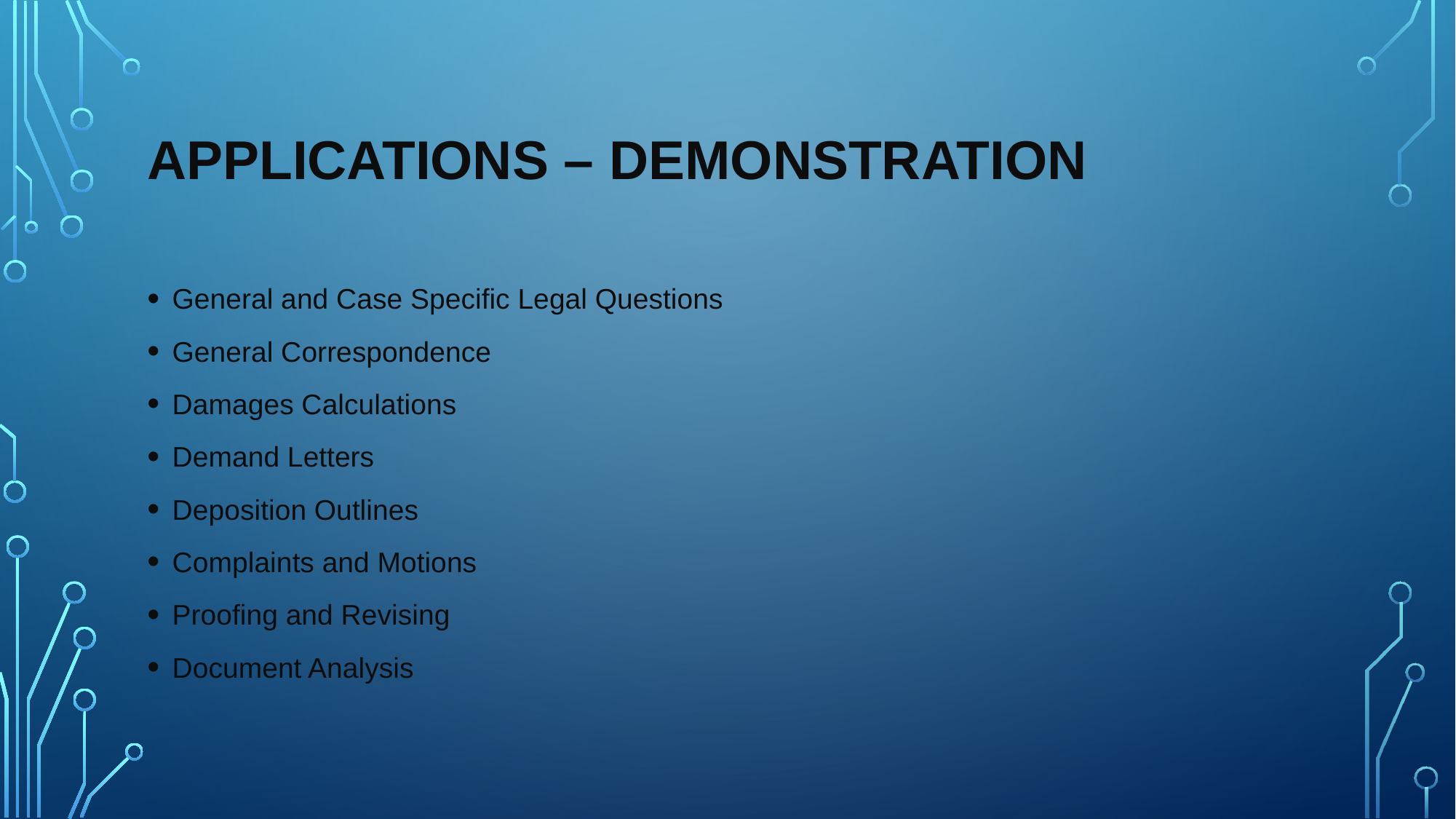

# APPLICATIONS – DEMONSTRATION
General and Case Specific Legal Questions
General Correspondence
Damages Calculations
Demand Letters
Deposition Outlines
Complaints and Motions
Proofing and Revising
Document Analysis